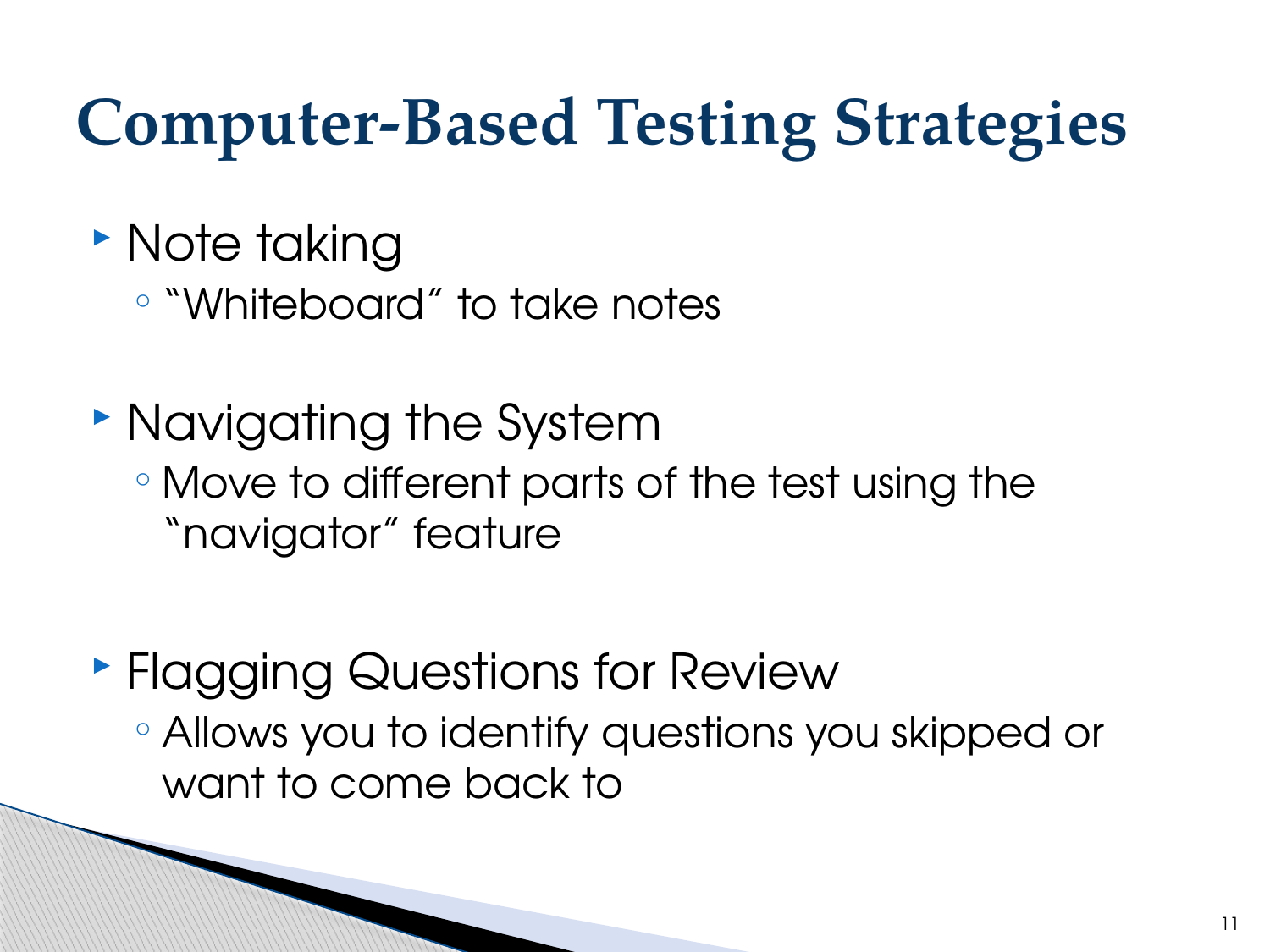

# Computer-Based Testing Strategies
Note taking
“Whiteboard” to take notes

Navigating the System
Move to different parts of the test using the “navigator” feature

Flagging Questions for Review
Allows you to identify questions you skipped or want to come back to
11